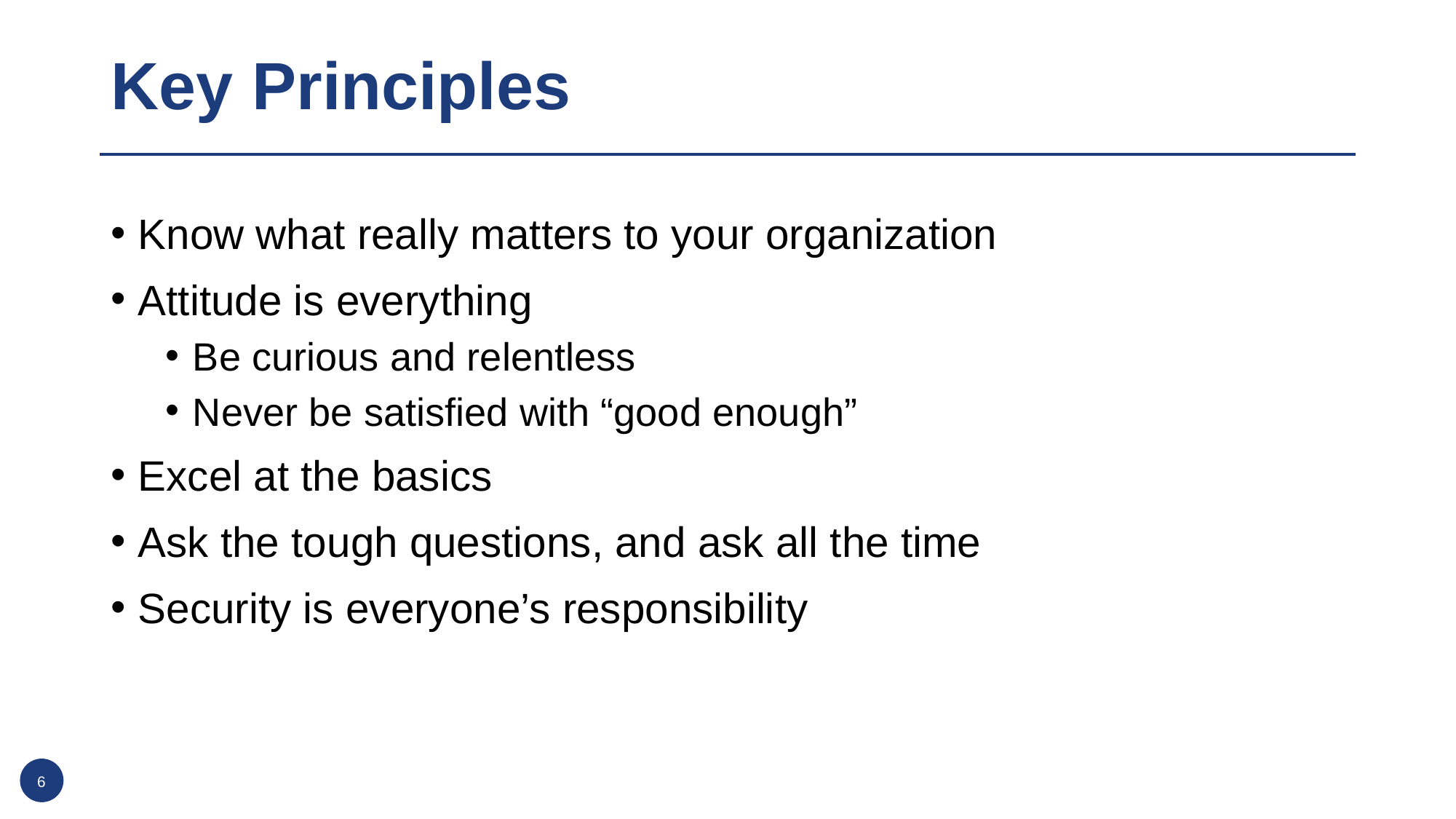

# Key Principles
Know what really matters to your organization
Attitude is everything
Be curious and relentless
Never be satisfied with “good enough”
Excel at the basics
Ask the tough questions, and ask all the time
Security is everyone’s responsibility

6